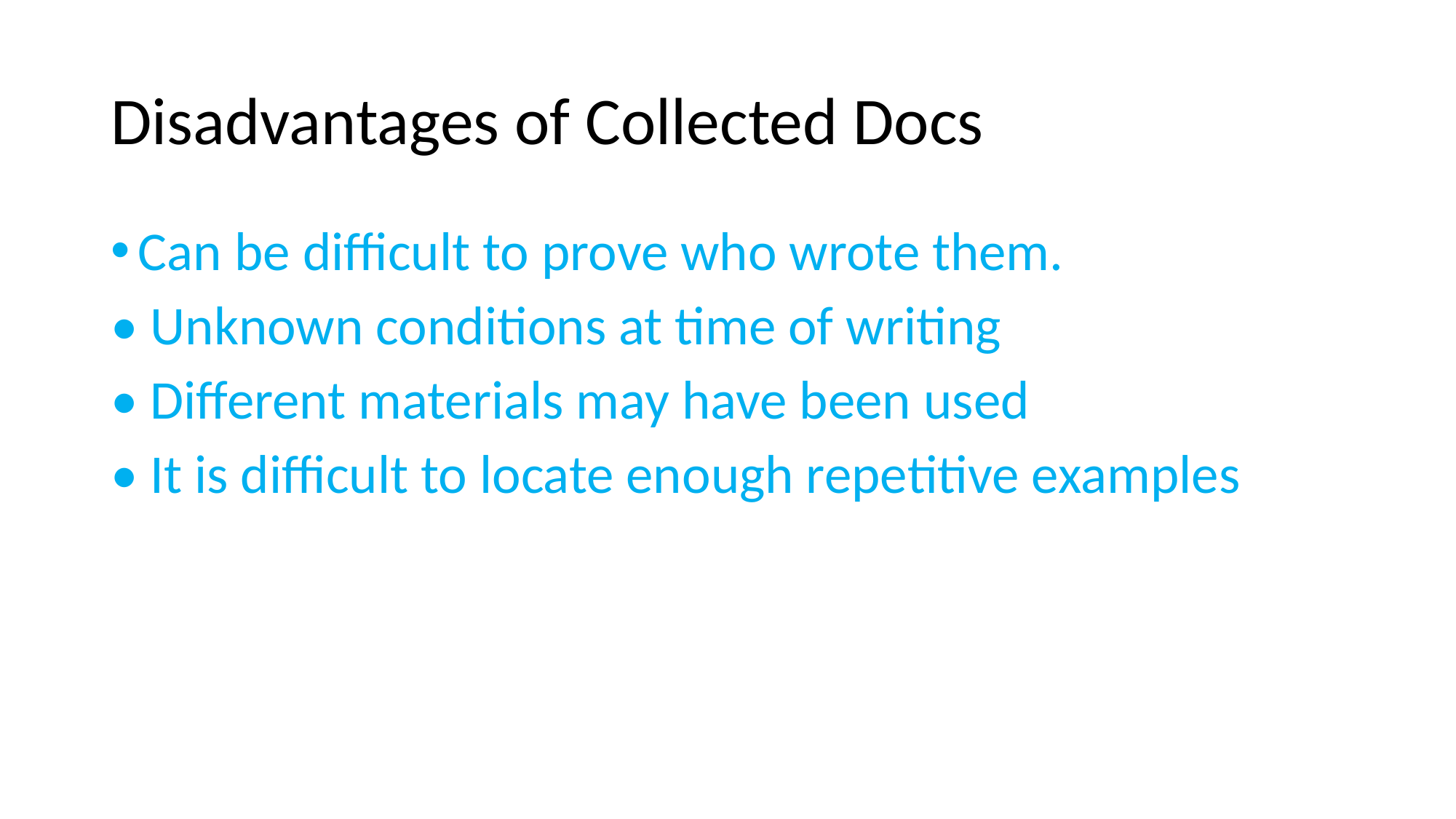

# Disadvantages of Collected Docs
Can be difficult to prove who wrote them.
• Unknown conditions at time of writing
• Different materials may have been used
• It is difficult to locate enough repetitive examples